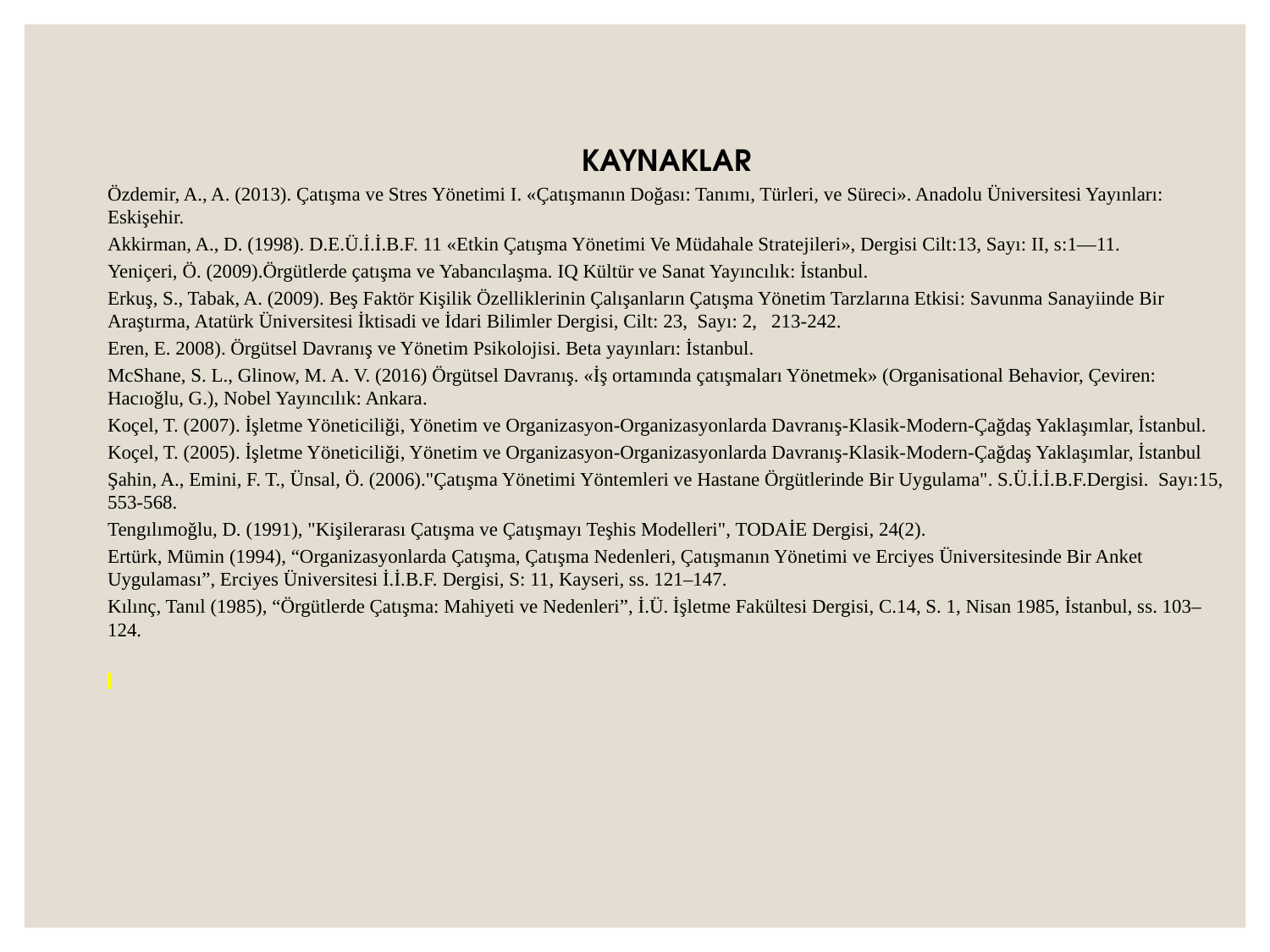

KAYNAKLAR
Özdemir, A., A. (2013). Çatışma ve Stres Yönetimi I. «Çatışmanın Doğası: Tanımı, Türleri, ve Süreci». Anadolu Üniversitesi Yayınları: Eskişehir.
Akkirman, A., D. (1998). D.E.Ü.İ.İ.B.F. 11 «Etkin Çatışma Yönetimi Ve Müdahale Stratejileri», Dergisi Cilt:13, Sayı: II, s:1—11.
Yeniçeri, Ö. (2009).Örgütlerde çatışma ve Yabancılaşma. IQ Kültür ve Sanat Yayıncılık: İstanbul.
Erkuş, S., Tabak, A. (2009). Beş Faktör Kişilik Özelliklerinin Çalışanların Çatışma Yönetim Tarzlarına Etkisi: Savunma Sanayiinde Bir Araştırma, Atatürk Üniversitesi İktisadi ve İdari Bilimler Dergisi, Cilt: 23,  Sayı: 2,   213-242.
Eren, E. 2008). Örgütsel Davranış ve Yönetim Psikolojisi. Beta yayınları: İstanbul.
McShane, S. L., Glinow, M. A. V. (2016) Örgütsel Davranış. «İş ortamında çatışmaları Yönetmek» (Organisational Behavior, Çeviren:  Hacıoğlu, G.), Nobel Yayıncılık: Ankara.
Koçel, T. (2007). İşletme Yöneticiliği, Yönetim ve Organizasyon-Organizasyonlarda Davranış-Klasik-Modern-Çağdaş Yaklaşımlar, İstanbul.
Koçel, T. (2005). İşletme Yöneticiliği, Yönetim ve Organizasyon-Organizasyonlarda Davranış-Klasik-Modern-Çağdaş Yaklaşımlar, İstanbul
Şahin, A., Emini, F. T., Ünsal, Ö. (2006)."Çatışma Yönetimi Yöntemleri ve Hastane Örgütlerinde Bir Uygulama". S.Ü.İ.İ.B.F.Dergisi.  Sayı:15, 553-568.
Tengılımoğlu, D. (1991), "Kişilerarası Çatışma ve Çatışmayı Teşhis Modelleri", TODAİE Dergisi, 24(2).
Ertürk, Mümin (1994), “Organizasyonlarda Çatışma, Çatışma Nedenleri, Çatışmanın Yönetimi ve Erciyes Üniversitesinde Bir Anket Uygulaması”, Erciyes Üniversitesi İ.İ.B.F. Dergisi, S: 11, Kayseri, ss. 121–147.
Kılınç, Tanıl (1985), “Örgütlerde Çatışma: Mahiyeti ve Nedenleri”, İ.Ü. İşletme Fakültesi Dergisi, C.14, S. 1, Nisan 1985, İstanbul, ss. 103–124.